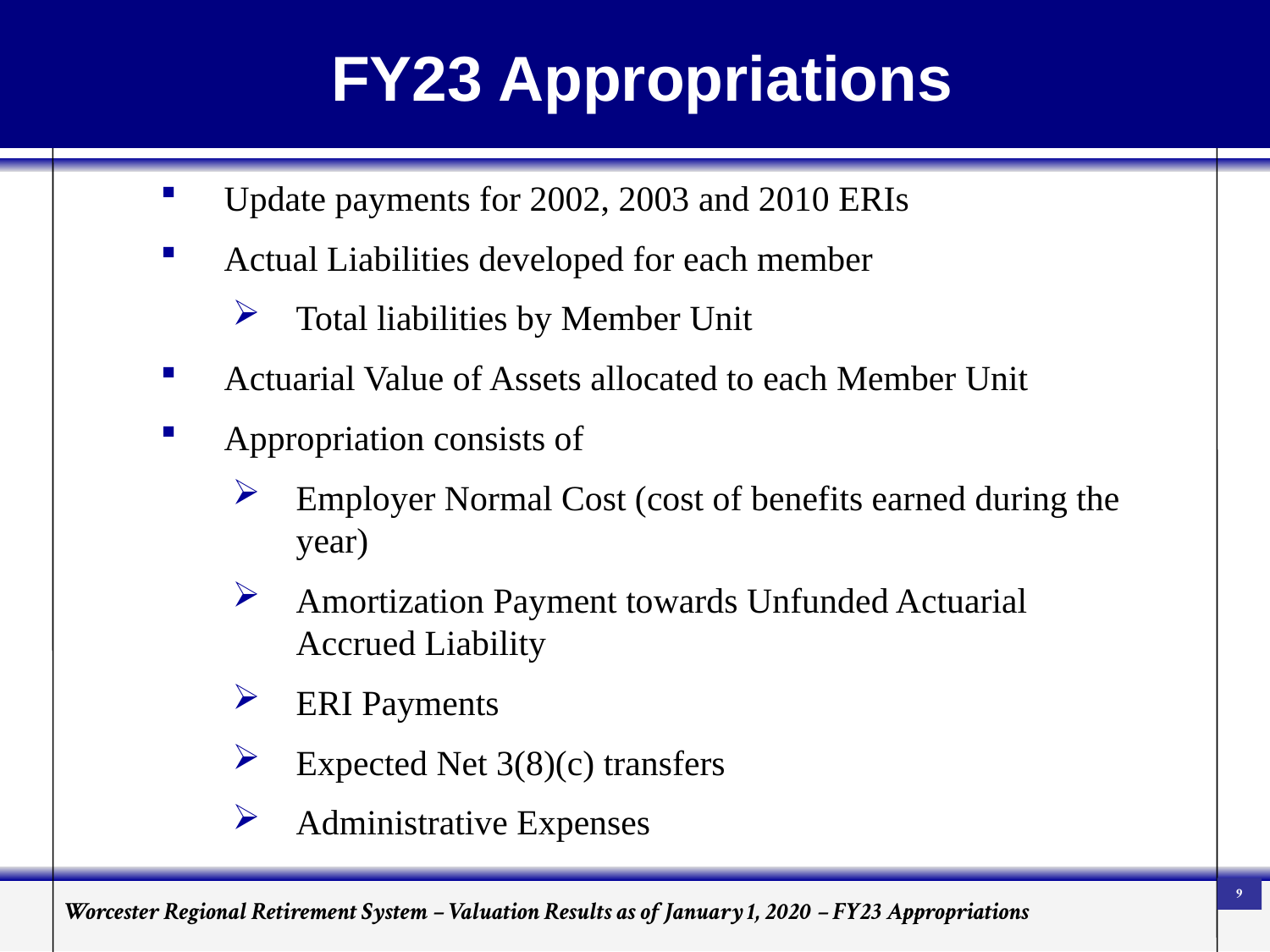

FY23 Appropriations
Update payments for 2002, 2003 and 2010 ERIs
Actual Liabilities developed for each member
Total liabilities by Member Unit
Actuarial Value of Assets allocated to each Member Unit
Appropriation consists of
Employer Normal Cost (cost of benefits earned during the year)
Amortization Payment towards Unfunded Actuarial Accrued Liability
ERI Payments
Expected Net 3(8)(c) transfers
Administrative Expenses
9